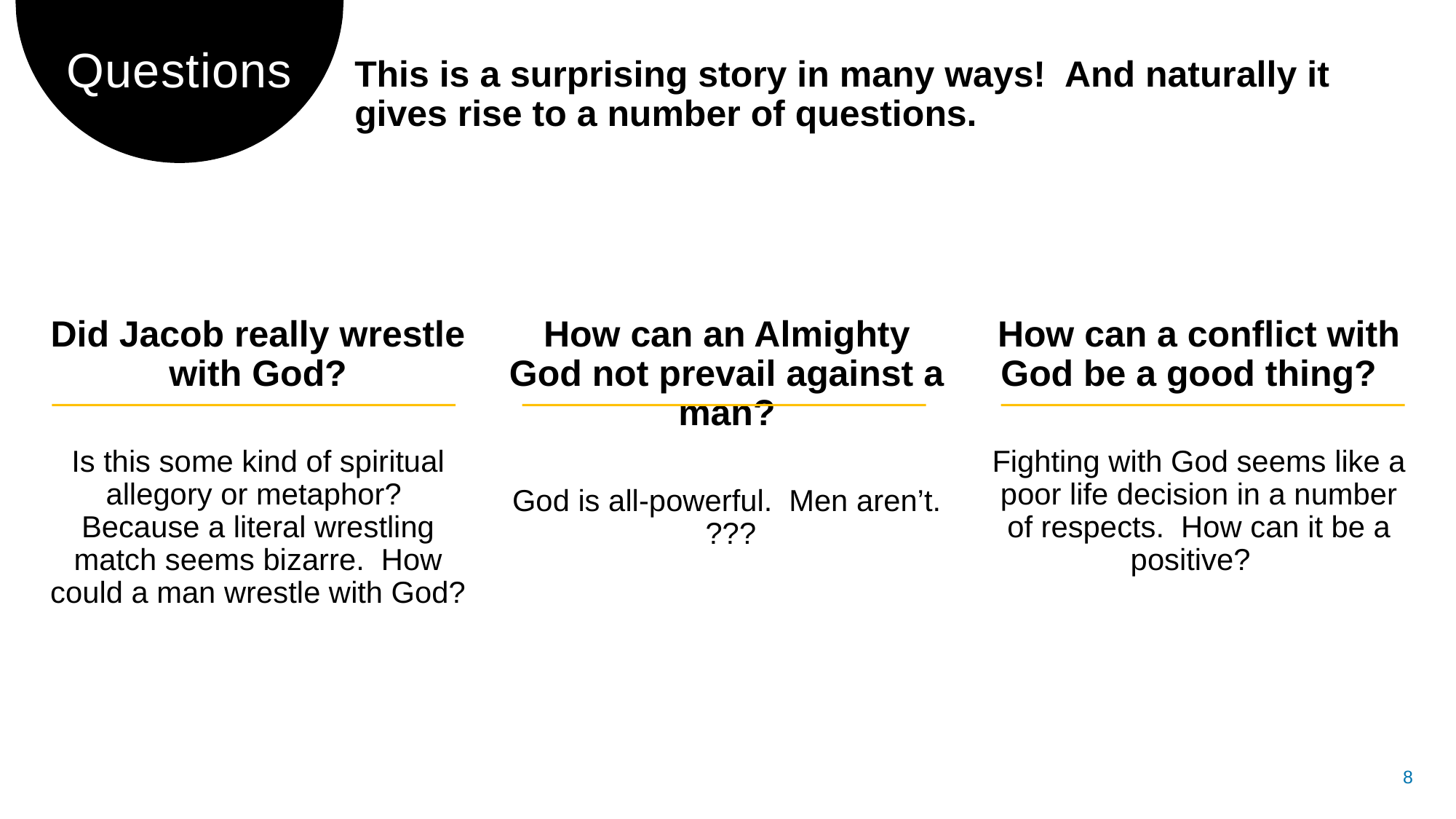

# Questions
This is a surprising story in many ways!  And naturally it gives rise to a number of questions.
Did Jacob really wrestle with God?
Is this some kind of spiritual allegory or metaphor?  Because a literal wrestling match seems bizarre.  How could a man wrestle with God?
How can an Almighty God not prevail against a man?
God is all-powerful.  Men aren’t.  ???
How can a conflict with God be a good thing?
Fighting with God seems like a poor life decision in a number of respects.  How can it be a positive?

8